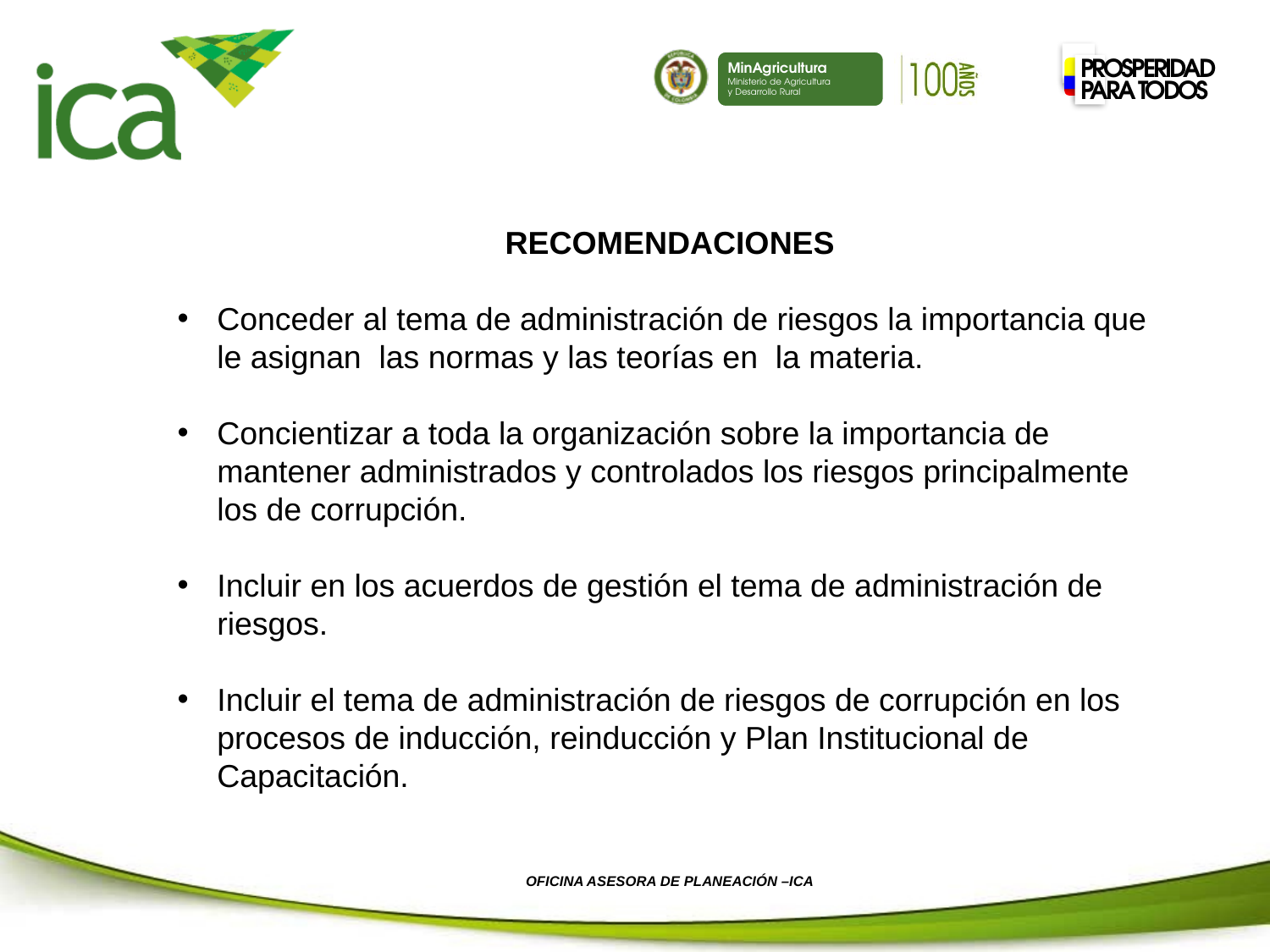

RECOMENDACIONES

Conceder al tema de administración de riesgos la importancia que le asignan  las normas y las teorías en  la materia.

Concientizar a toda la organización sobre la importancia de mantener administrados y controlados los riesgos principalmente los de corrupción.

Incluir en los acuerdos de gestión el tema de administración de riesgos.

Incluir el tema de administración de riesgos de corrupción en los procesos de inducción, reinducción y Plan Institucional de Capacitación.

OFICINA ASESORA DE PLANEACIÓN –ICA